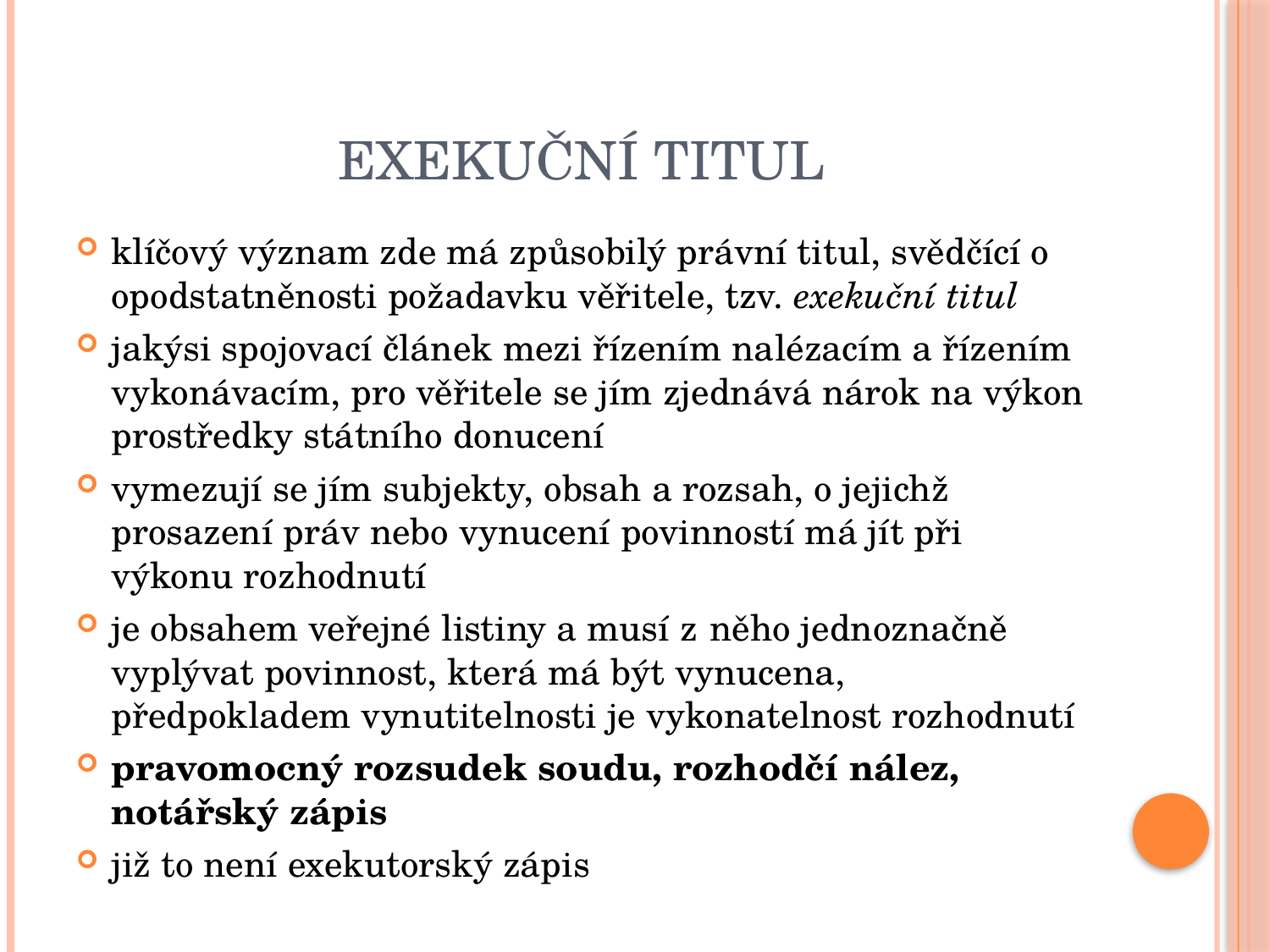

# Exekuční titul
klíčový význam zde má způsobilý právní titul, svědčící o opodstatněnosti požadavku věřitele, tzv. exekuční titul
jakýsi spojovací článek mezi řízením nalézacím a řízením vykonávacím, pro věřitele se jím zjednává nárok na výkon prostředky státního donucení
vymezují se jím subjekty, obsah a rozsah, o jejichž prosazení práv nebo vynucení povinností má jít při výkonu rozhodnutí
je obsahem veřejné listiny a musí z něho jednoznačně vyplývat povinnost, která má být vynucena, předpokladem vynutitelnosti je vykonatelnost rozhodnutí
pravomocný rozsudek soudu, rozhodčí nález, notářský zápis
již to není exekutorský zápis